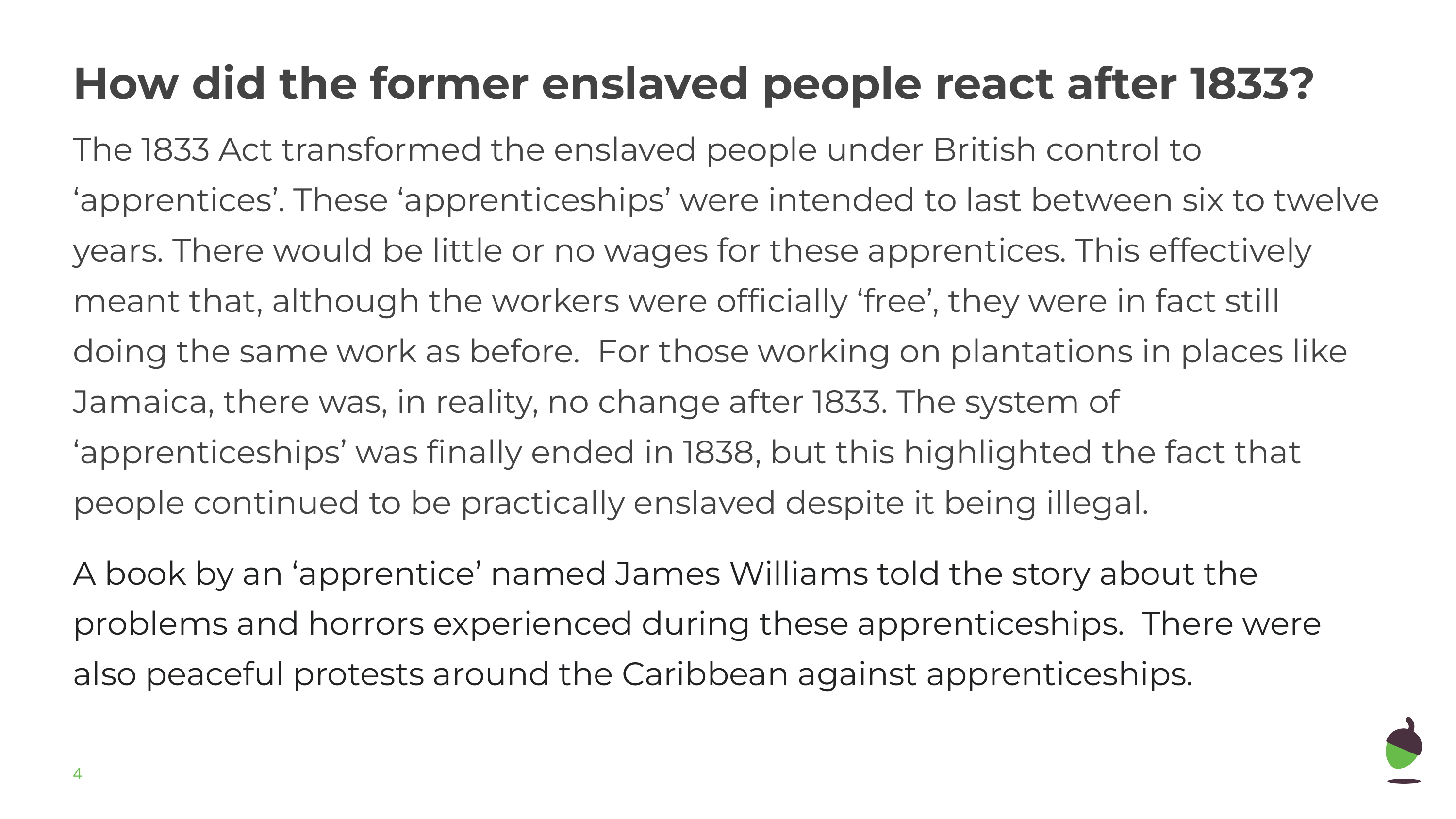

# How did the former enslaved people react after 1833?
The 1833 Act transformed the enslaved people under British control to ‘apprentices’. These ‘apprenticeships’ were intended to last between six to twelve years. There would be little or no wages for these apprentices. This effectively meant that, although the workers were officially ‘free’, they were in fact still doing the same work as before.  For those working on plantations in places like Jamaica, there was, in reality, no change after 1833. The system of ‘apprenticeships’ was finally ended in 1838, but this highlighted the fact that people continued to be practically enslaved despite it being illegal.
A book by an ‘apprentice’ named James Williams told the story about the problems and horrors experienced during these apprenticeships.  There were also peaceful protests around the Caribbean against apprenticeships.

4